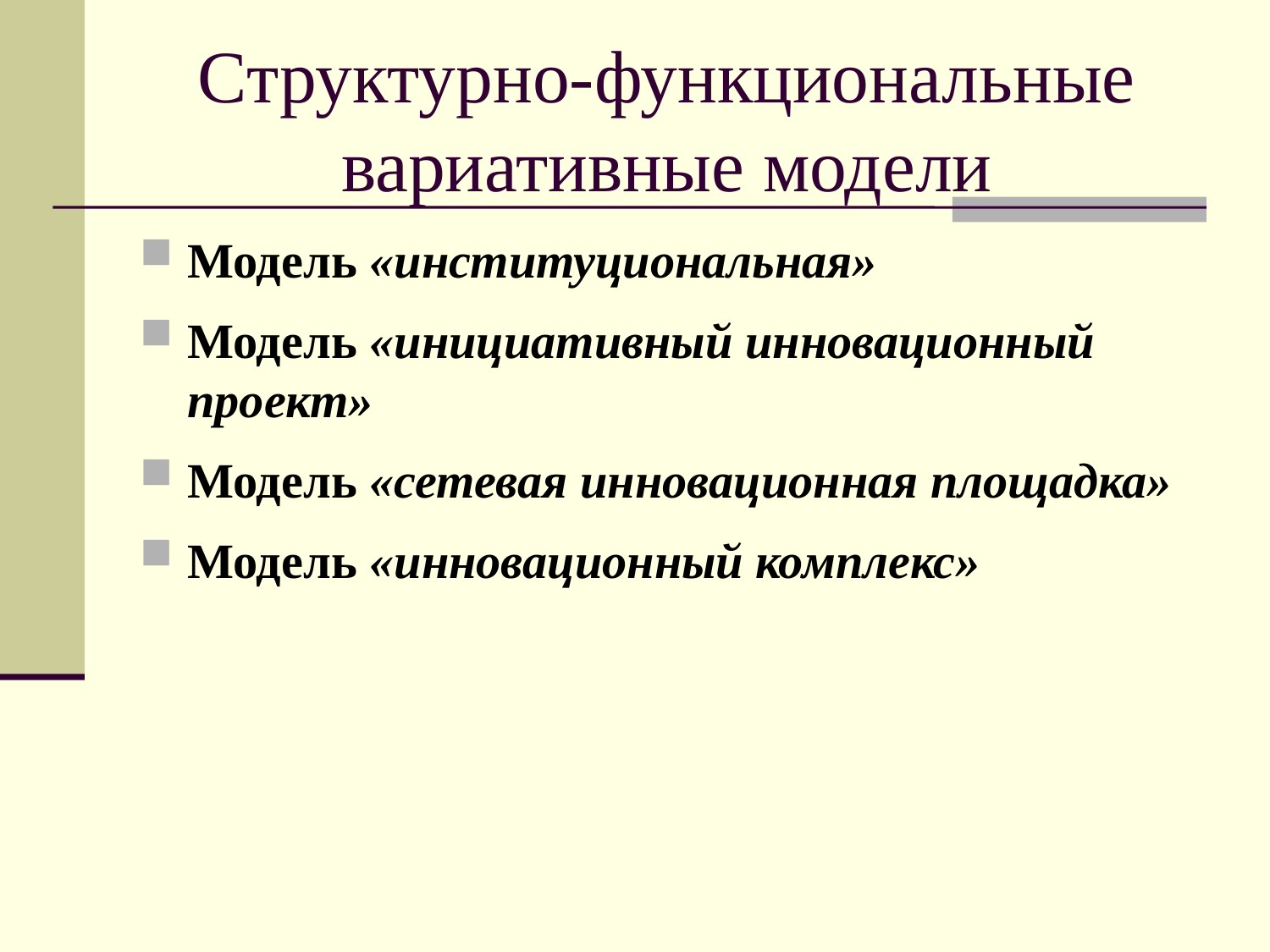

# Структурно-функциональные вариативные модели
Модель «институциональная»
Модель «инициативный инновационный проект»
Модель «сетевая инновационная площадка»
Модель «инновационный комплекс»